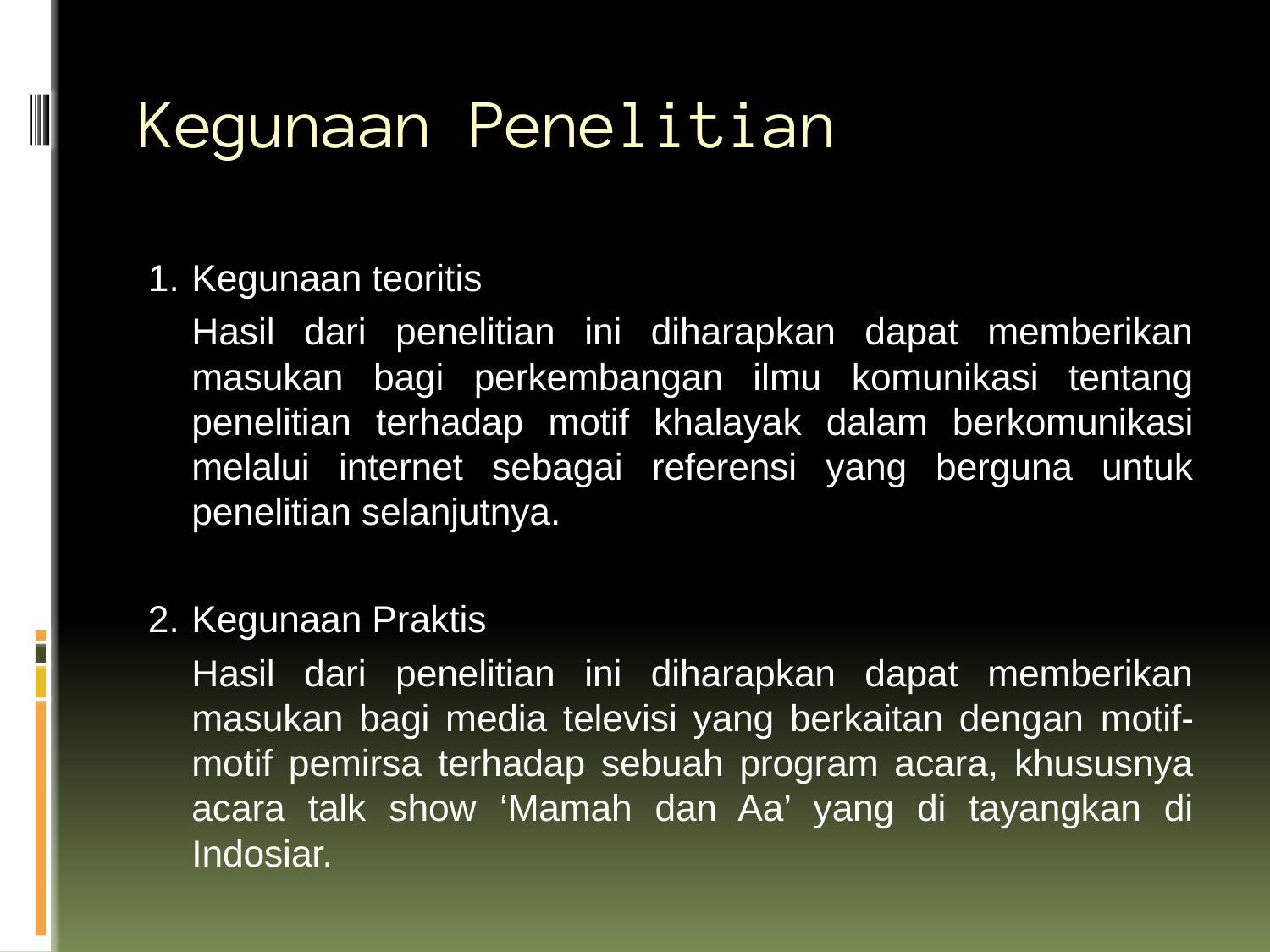

# Kegunaan Penelitian
1.	Kegunaan teoritis
	Hasil dari penelitian ini diharapkan dapat memberikan masukan bagi perkembangan ilmu komunikasi tentang penelitian terhadap motif khalayak dalam berkomunikasi melalui internet sebagai referensi yang berguna untuk penelitian selanjutnya.

2.	Kegunaan Praktis
	Hasil dari penelitian ini diharapkan dapat memberikan masukan bagi media televisi yang berkaitan dengan motif-motif pemirsa terhadap sebuah program acara, khususnya acara talk show ‘Mamah dan Aa’ yang di tayangkan di Indosiar.